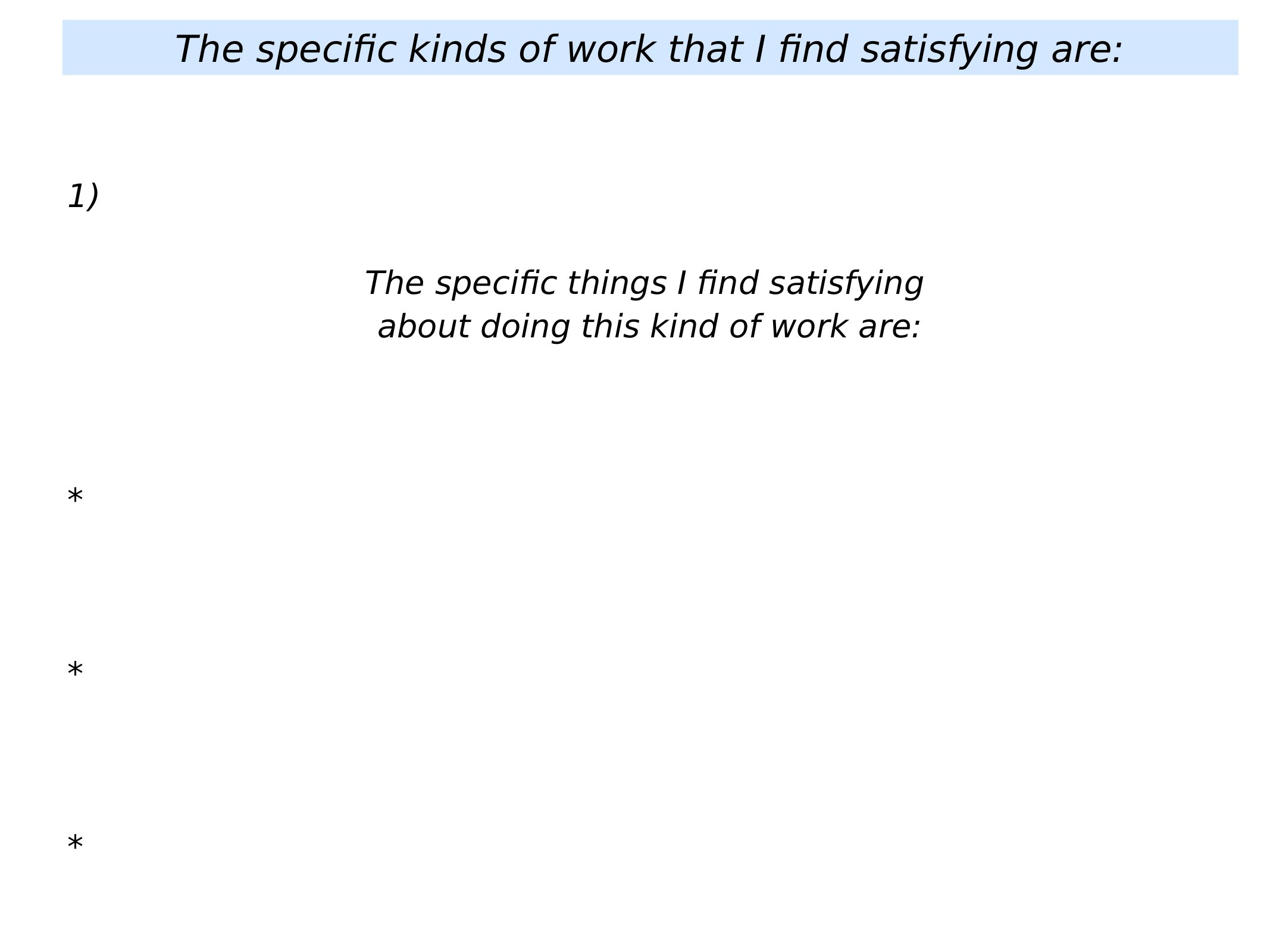

The specific kinds of work that I find satisfying are:

1)

The specific things I find satisfying
about doing this kind of work are:

*

*

*